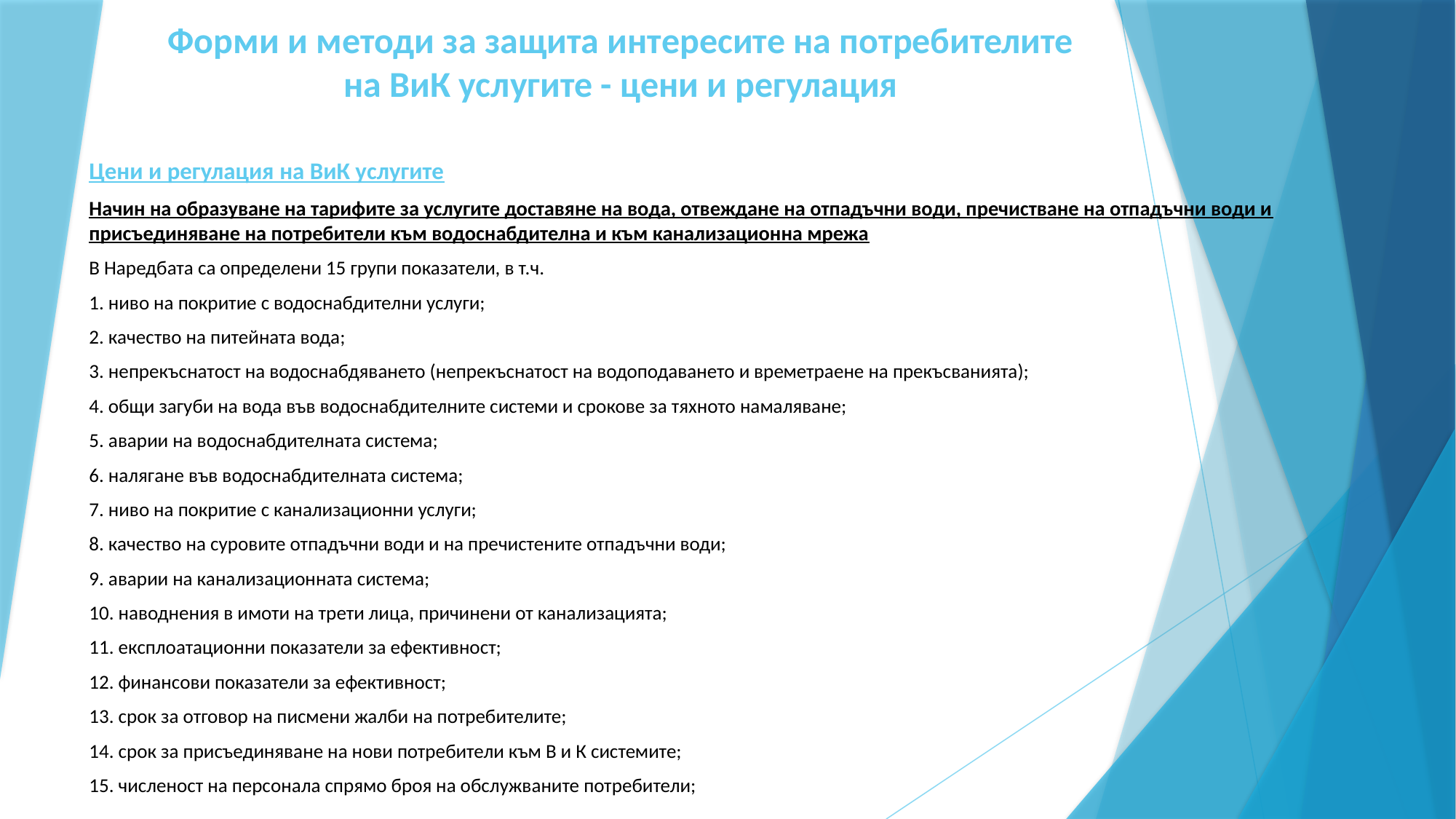

# Форми и методи за защита интересите на потребителите на ВиК услугите - цени и регулация

Цени и регулация на ВиК услугите
Начин на образуване на тарифите за услугите доставяне на вода, отвеждане на отпадъчни води, пречистване на отпадъчни води и присъединяване на потребители към водоснабдителна и към канализационна мрежа
В Наредбата са определени 15 групи показатели, в т.ч.
1. ниво на покритие с водоснабдителни услуги;
2. качество на питейната вода;
3. непрекъснатост на водоснабдяването (непрекъснатост на водоподаването и времетраене на прекъсванията);
4. общи загуби на вода във водоснабдителните системи и срокове за тяхното намаляване;
5. аварии на водоснабдителната система;
6. налягане във водоснабдителната система;
7. ниво на покритие с канализационни услуги;
8. качество на суровите отпадъчни води и на пречистените отпадъчни води;
9. аварии на канализационната система;
10. наводнения в имоти на трети лица, причинени от канализацията;
11. експлоатационни показатели за ефективност;
12. финансови показатели за ефективност;
13. срок за отговор на писмени жалби на потребителите;
14. срок за присъединяване на нови потребители към В и К системите;
15. численост на персонала спрямо броя на обслужваните потребители;